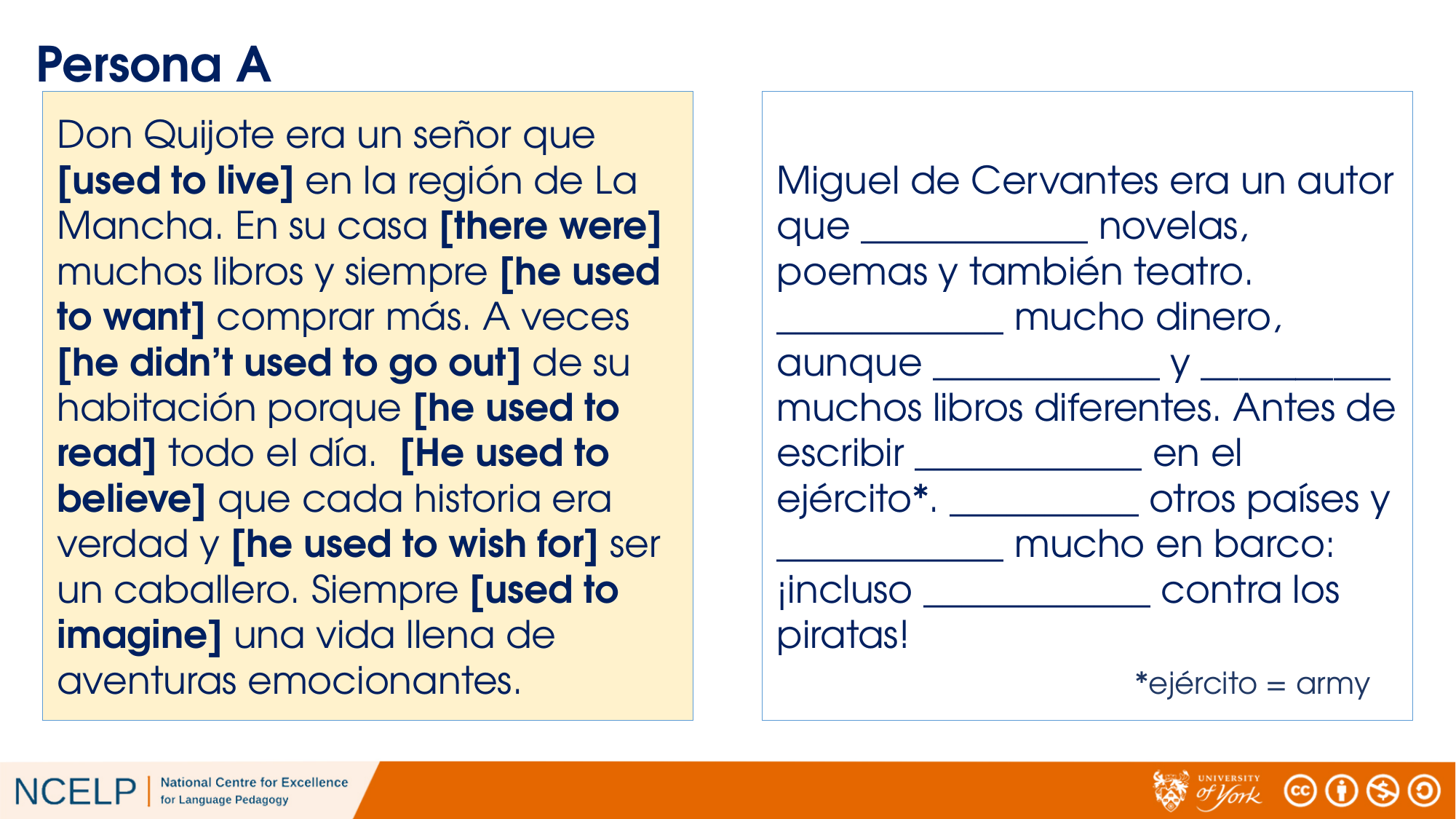

# Persona A
Don Quijote era un señor que [used to live] en la región de La Mancha. En su casa [there were] muchos libros y siempre [he used to want] comprar más. A veces [he didn’t used to go out] de su habitación porque [he used to read] todo el día.  [He used to believe] que cada historia era verdad y [he used to wish for] ser un caballero. Siempre [used to imagine] una vida llena de aventuras emocionantes.
Miguel de Cervantes era un autor que ____________ novelas, poemas y también teatro. ____________ mucho dinero, aunque ____________ y __________ muchos libros diferentes. Antes de escribir ____________ en el ejército*. __________ otros países y ____________ mucho en barco: ¡incluso ____________ contra los piratas!
*ejército = army